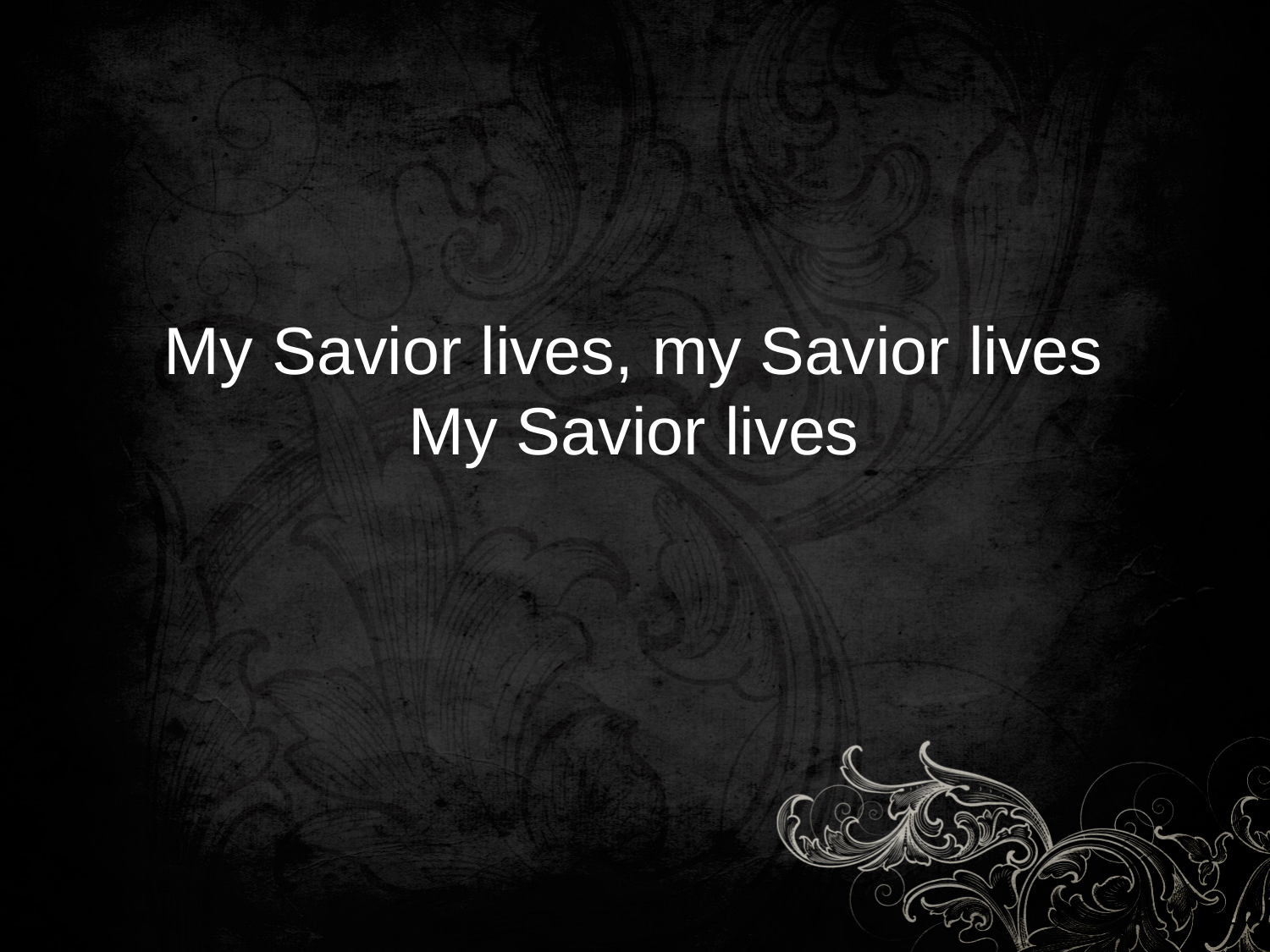

My Savior lives, my Savior lives
My Savior lives